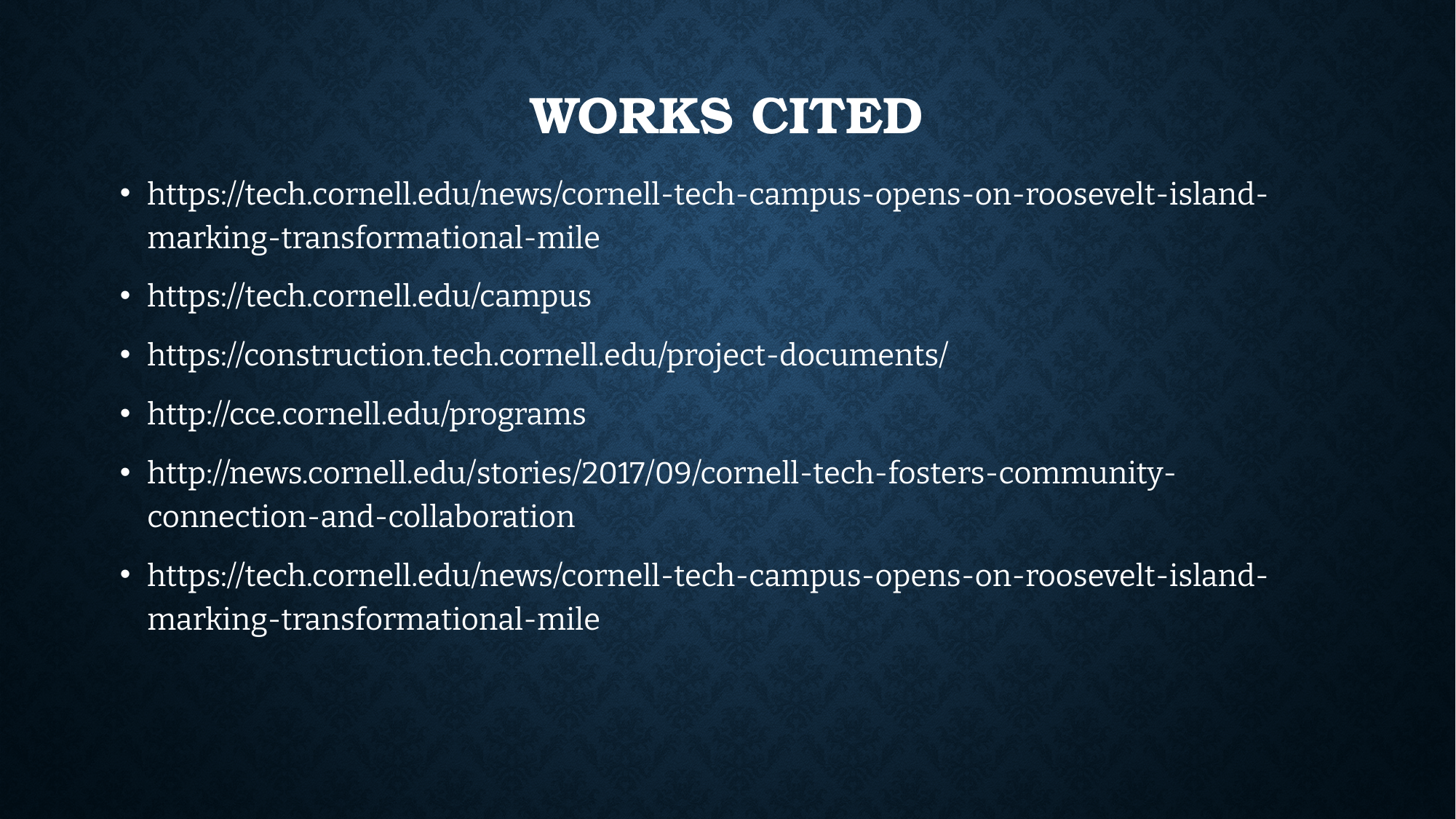

# Works cited
https://tech.cornell.edu/news/cornell-tech-campus-opens-on-roosevelt-island-marking-transformational-mile
https://tech.cornell.edu/campus
https://construction.tech.cornell.edu/project-documents/
http://cce.cornell.edu/programs
http://news.cornell.edu/stories/2017/09/cornell-tech-fosters-community-connection-and-collaboration
https://tech.cornell.edu/news/cornell-tech-campus-opens-on-roosevelt-island-marking-transformational-mile